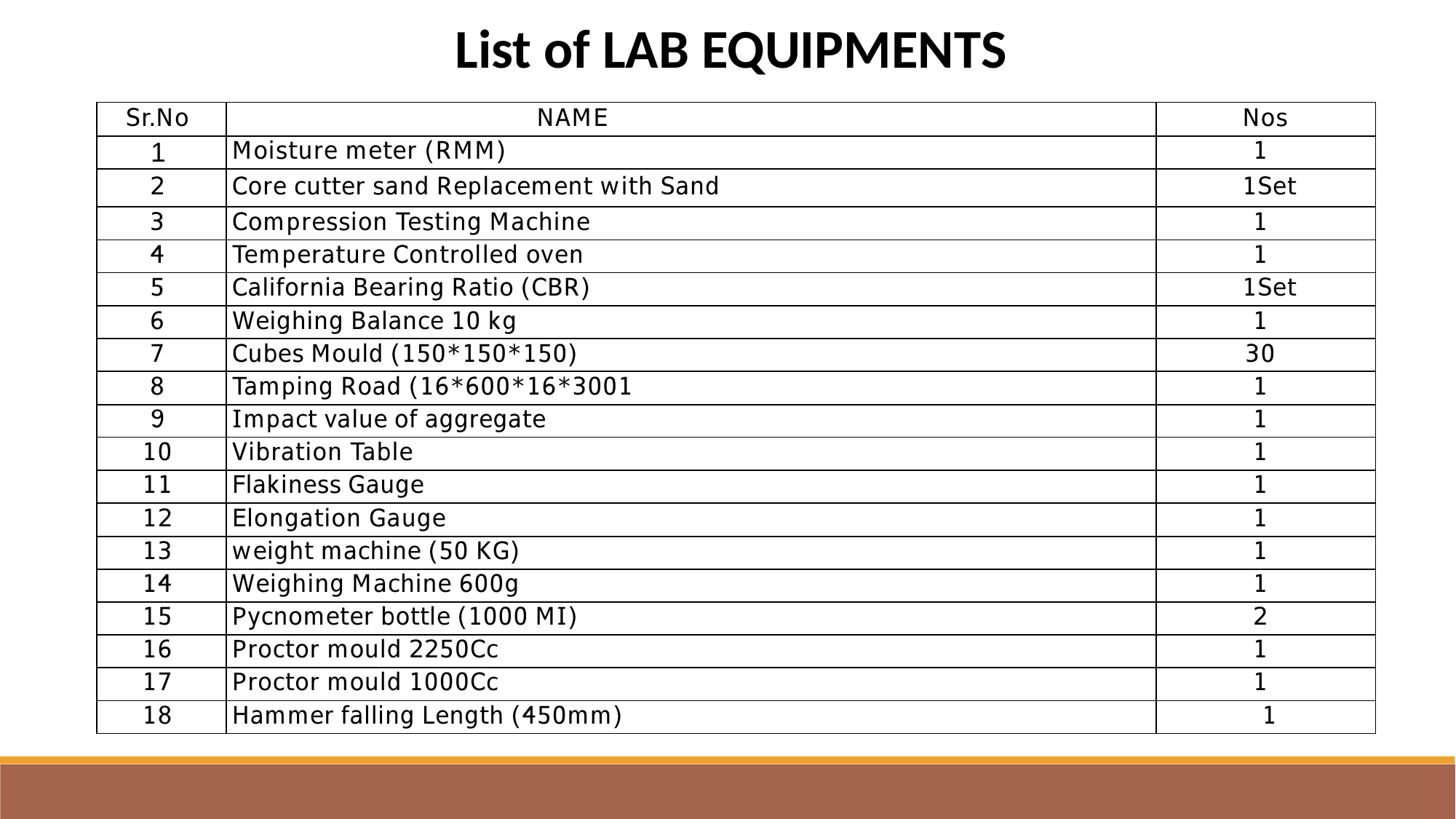

List of LAB EQUIPMENTS
| Sr.No | NAME | Nos |
| --- | --- | --- |
| 1 | Moisture meter (RMM) | 1 |
| 2 | Core cutter sand Replacement with Sand | 1Set |
| 3 | Compression Testing Machine | 1 |
| 4 | Temperature Controlled oven | 1 |
| 5 | California Bearing Ratio (CBR) | 1Set |
| 6 | Weighing Balance 10 kg | 1 |
| 7 | Cubes Mould (150\*150\*150) | 30 |
| 8 | Tamping Road (16\*600\*16\*3001 | 1 |
| 9 | Impact value of aggregate | 1 |
| 10 | Vibration Table | 1 |
| 11 | Flakiness Gauge | 1 |
| 12 | Elongation Gauge | 1 |
| 13 | weight machine (50 KG) | 1 |
| 14 | Weighing Machine 600g | 1 |
| 15 | Pycnometer bottle (1000 MI) | 2 |
| 16 | Proctor mould 2250Cc | 1 |
| 17 | Proctor mould 1000Cc | 1 |
| 18 | Hammer falling Length (450mm) | 1 |